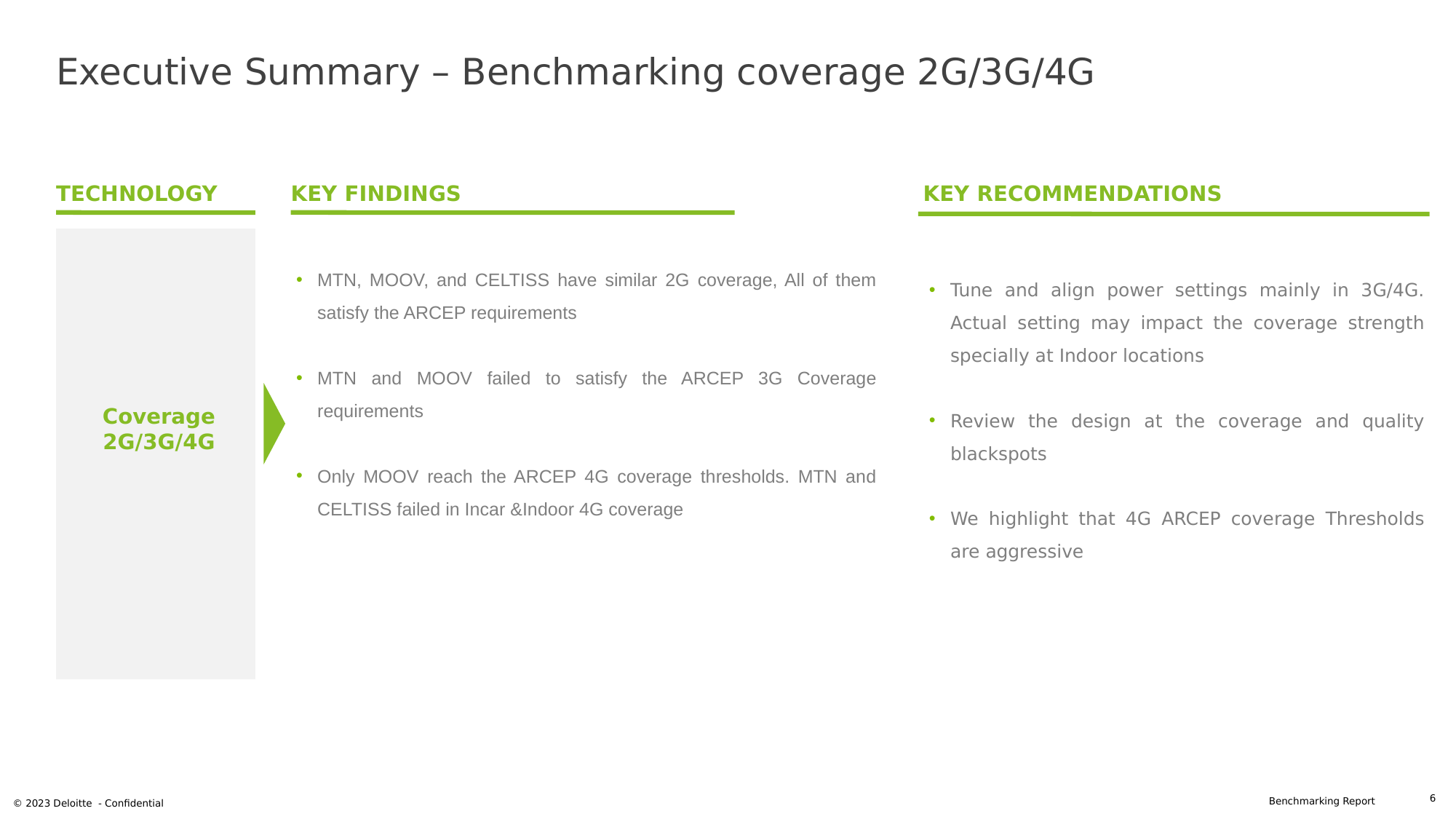

# Executive Summary – Benchmarking coverage 2G/3G/4G
TECHNOLOGY

MTN, MOOV, and CELTISS have similar 2G coverage, All of them satisfy the ARCEP requirements

MTN and MOOV failed to satisfy the ARCEP 3G Coverage requirements

Only MOOV reach the ARCEP 4G coverage thresholds. MTN and CELTISS failed in Incar &Indoor 4G coverage

KEY RECOMMENDATIONS
KEY FINDINGS
Coverage 2G/3G/4G

Tune and align power settings mainly in 3G/4G. Actual setting may impact the coverage strength specially at Indoor locations

Review the design at the coverage and quality blackspots

We highlight that 4G ARCEP coverage Thresholds are aggressive

6
© 2023 Deloitte  - Confidential